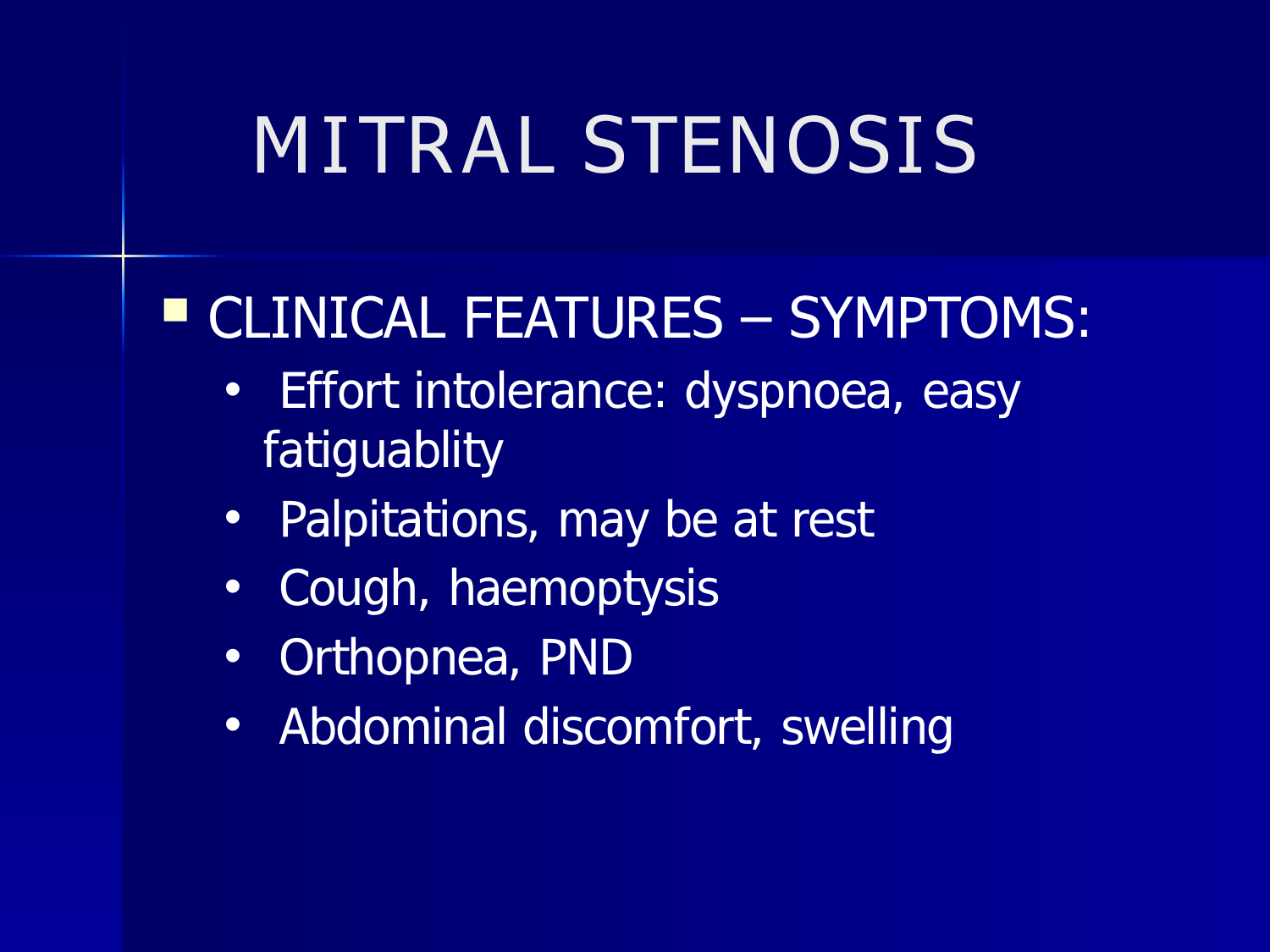

# MITRAL STENOSIS
CLINICAL FEATURES – SYMPTOMS:
 Effort intolerance: dyspnoea, easy fatiguablity
 Palpitations, may be at rest
 Cough, haemoptysis
 Orthopnea, PND
 Abdominal discomfort, swelling